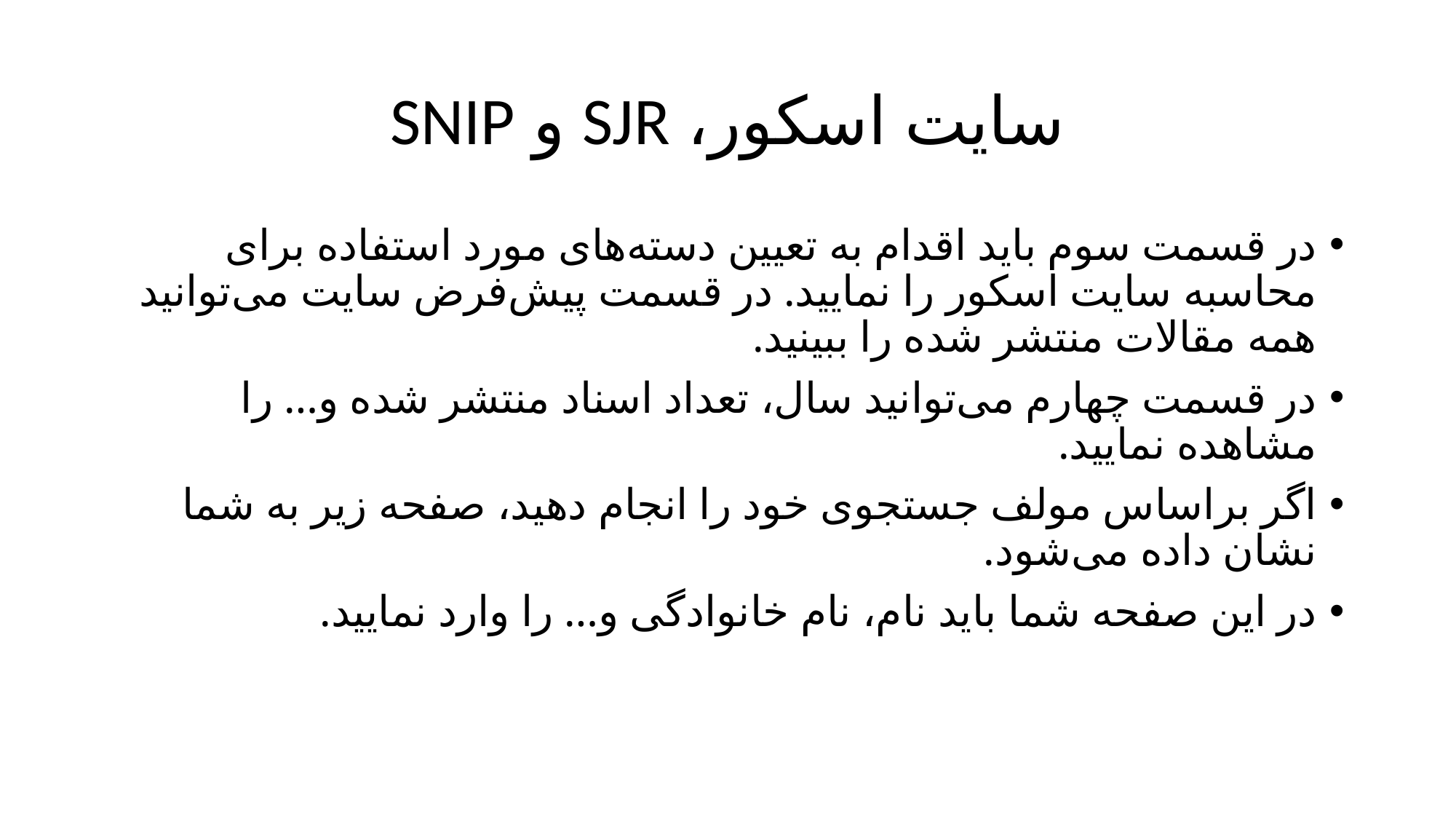

# سایت اسکور، SJR و SNIP
در قسمت سوم باید اقدام به تعیین دسته‌های مورد استفاده برای محاسبه سایت اسکور را نمایید. در قسمت پیش‌فرض سایت می‌توانید همه مقالات منتشر شده را ببینید.
در قسمت چهارم می‌توانید سال، تعداد اسناد منتشر شده و… را مشاهده نمایید.
اگر براساس مولف جستجوی خود را انجام دهید، صفحه زیر به شما نشان داده می‌شود.
در این صفحه شما باید نام، نام خانوادگی و… را وارد نمایید.